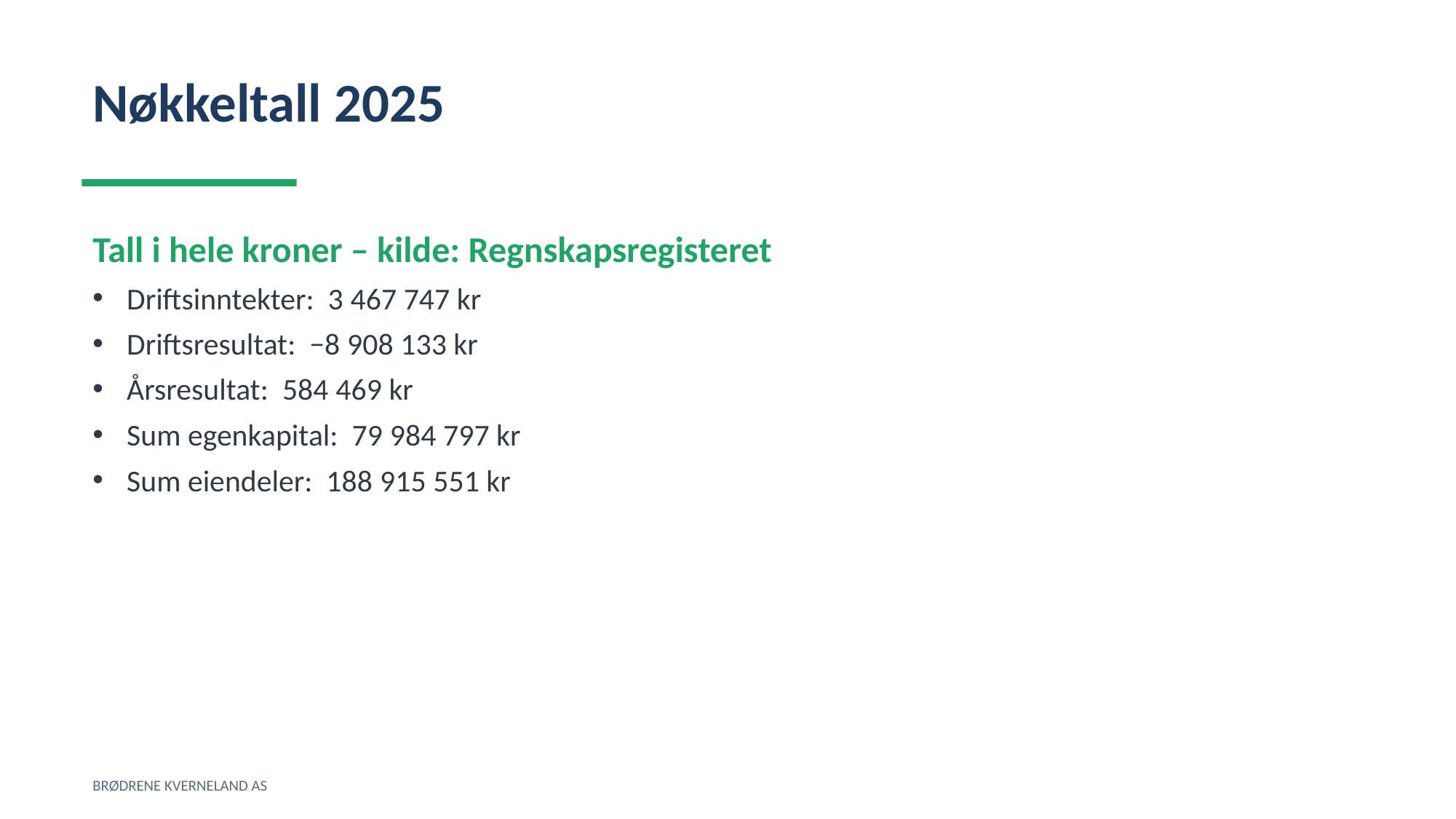

Nøkkeltall 2025

Tall i hele kroner – kilde: Regnskapsregisteret
Driftsinntekter:  3 467 747 kr
Driftsresultat:  −8 908 133 kr
Årsresultat:  584 469 kr
Sum egenkapital:  79 984 797 kr
Sum eiendeler:  188 915 551 kr
BRØDRENE KVERNELAND AS